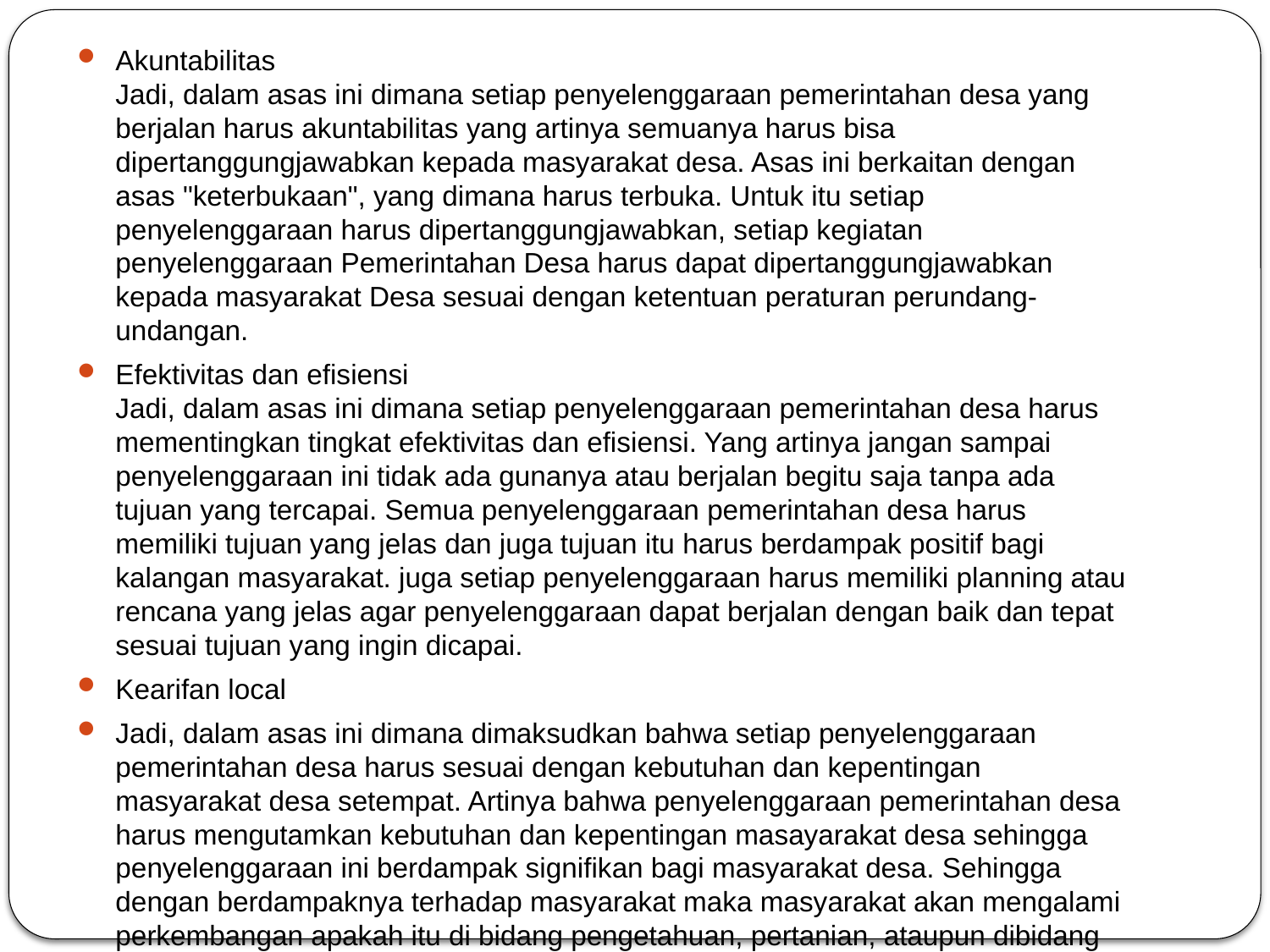

Akuntabilitas
Jadi, dalam asas ini dimana setiap penyelenggaraan pemerintahan desa yang berjalan harus akuntabilitas yang artinya semuanya harus bisa dipertanggungjawabkan kepada masyarakat desa. Asas ini berkaitan dengan asas "keterbukaan", yang dimana harus terbuka. Untuk itu setiap penyelenggaraan harus dipertanggungjawabkan, setiap kegiatan penyelenggaraan Pemerintahan Desa harus dapat dipertanggungjawabkan kepada masyarakat Desa sesuai dengan ketentuan peraturan perundang-undangan.
Efektivitas dan efisiensi
Jadi, dalam asas ini dimana setiap penyelenggaraan pemerintahan desa harus mementingkan tingkat efektivitas dan efisiensi. Yang artinya jangan sampai penyelenggaraan ini tidak ada gunanya atau berjalan begitu saja tanpa ada tujuan yang tercapai. Semua penyelenggaraan pemerintahan desa harus memiliki tujuan yang jelas dan juga tujuan itu harus berdampak positif bagi kalangan masyarakat. juga setiap penyelenggaraan harus memiliki planning atau rencana yang jelas agar penyelenggaraan dapat berjalan dengan baik dan tepat sesuai tujuan yang ingin dicapai.
Kearifan local
Jadi, dalam asas ini dimana dimaksudkan bahwa setiap penyelenggaraan pemerintahan desa harus sesuai dengan kebutuhan dan kepentingan masyarakat desa setempat. Artinya bahwa penyelenggaraan pemerintahan desa harus mengutamkan kebutuhan dan kepentingan masayarakat desa sehingga penyelenggaraan ini berdampak signifikan bagi masyarakat desa. Sehingga dengan berdampaknya terhadap masyarakat maka masyarakat akan mengalami perkembangan apakah itu di bidang pengetahuan, pertanian, ataupun dibidang lain yang dibutuhkan atau dipentingkan masyarakat desa.